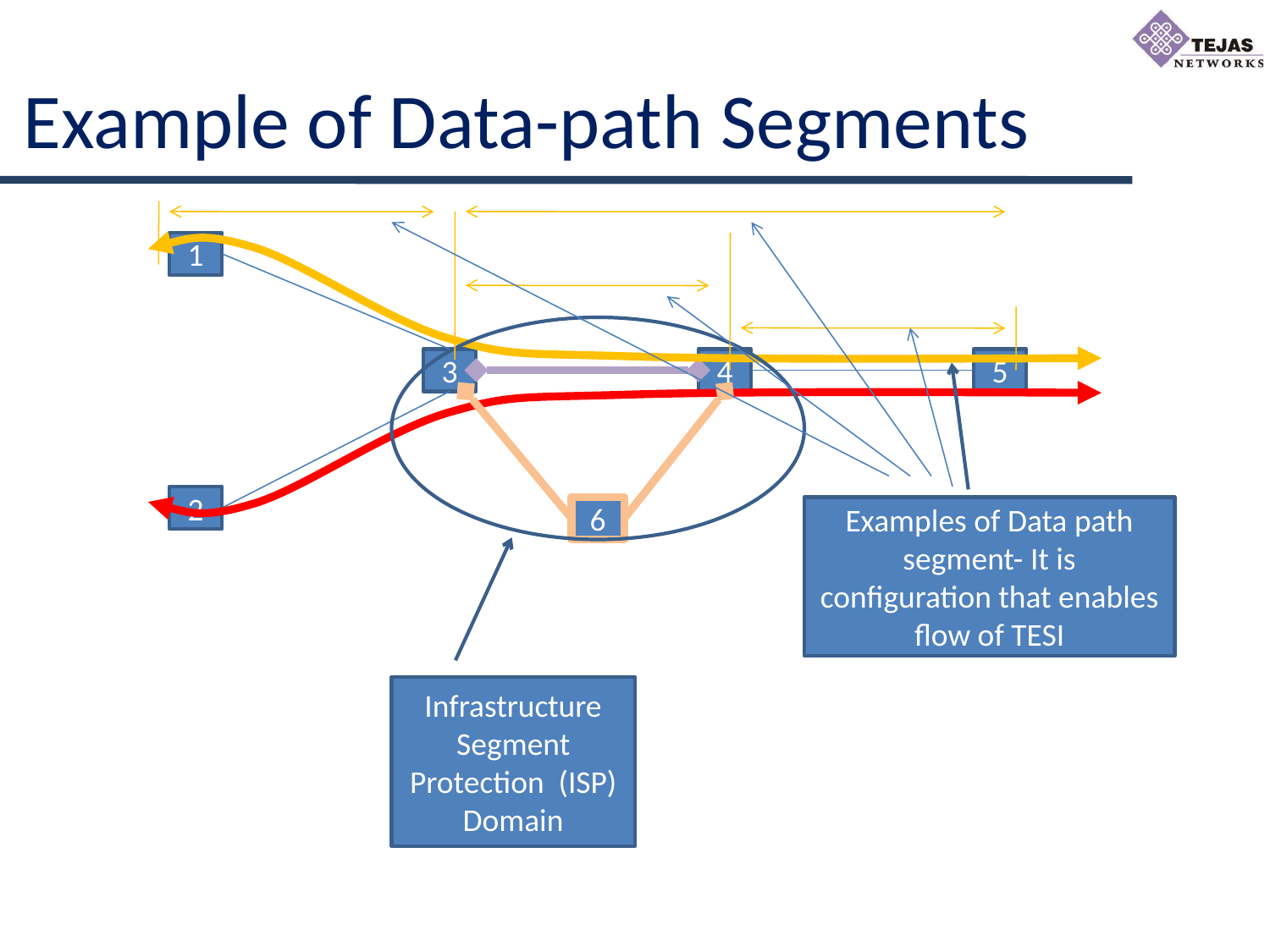

# Example of Data-path Segments

1

3
4
5

2
6
Examples of Data path segment- It is configuration that enables flow of TESI
Infrastructure Segment Protection  (ISP) Domain